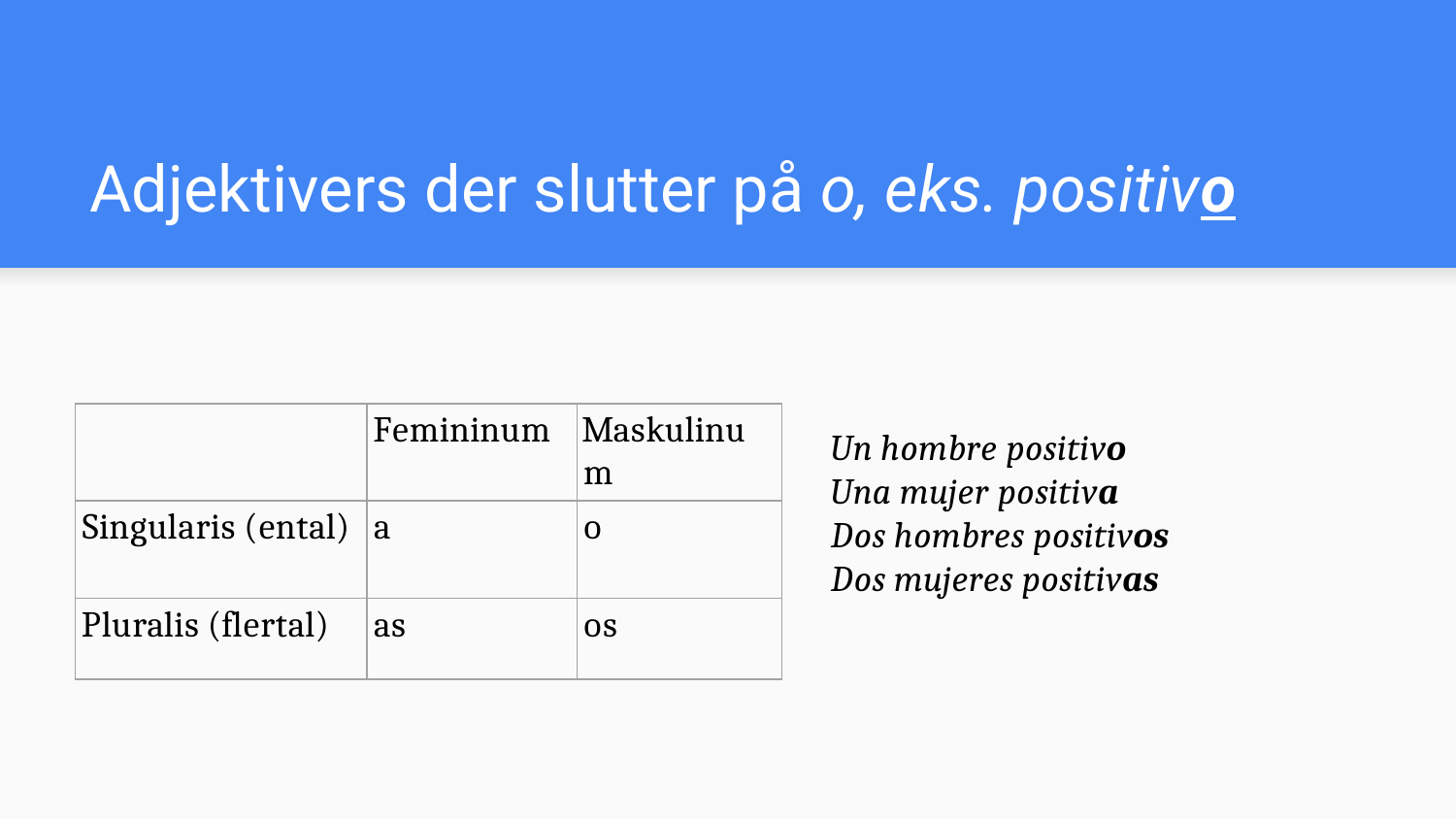

# Adjektivers der slutter på o, eks. positivo
|  | Femininum | Maskulinum |
| --- | --- | --- |
| Singularis (ental) | a | o |
| Pluralis (flertal) | as | os |
Un hombre positivo
Una mujer positiva
Dos hombres positivos
Dos mujeres positivas